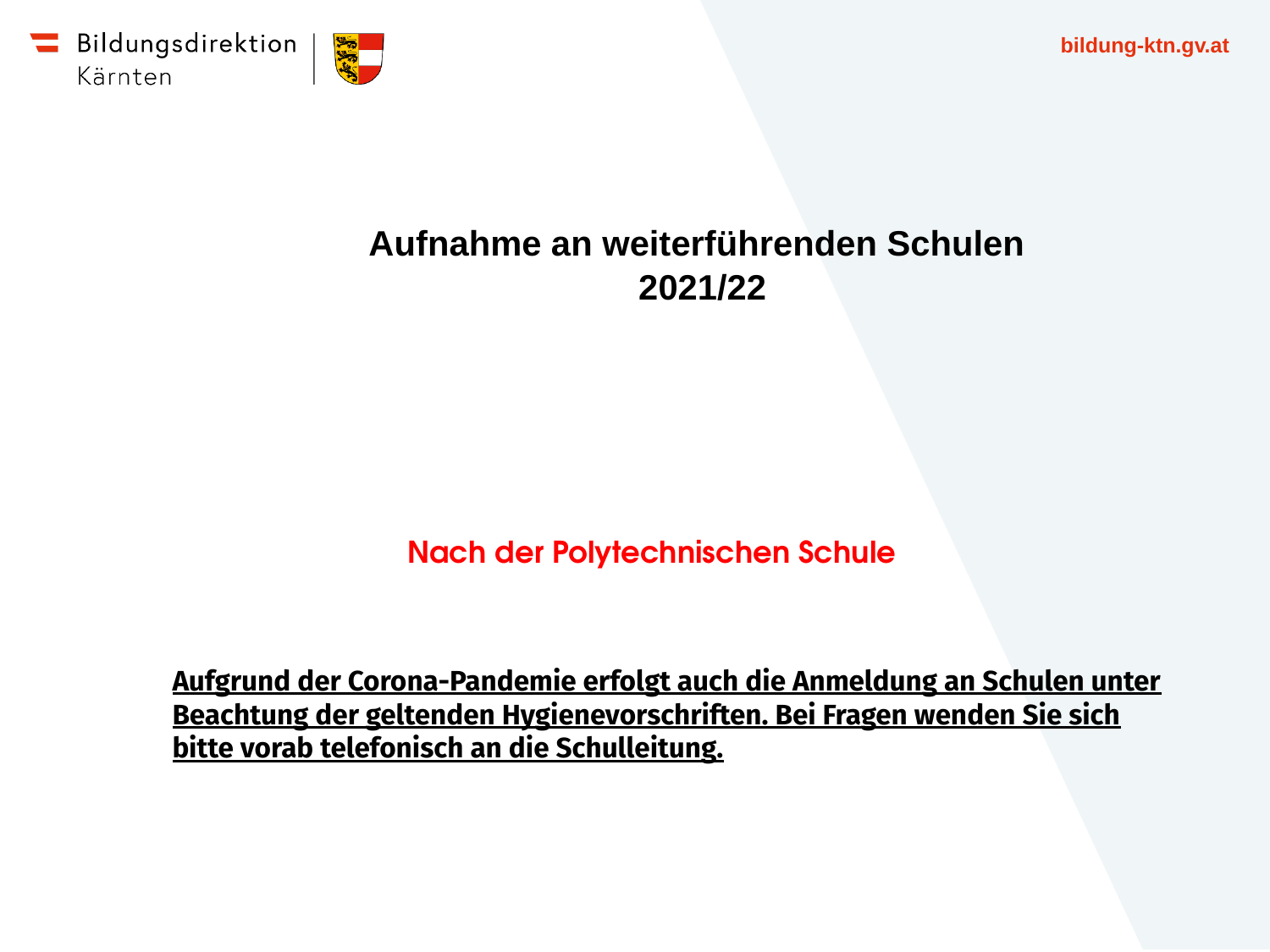

Aufnahme an weiterführenden Schulen
2021/22
Nach der Polytechnischen Schule
Aufgrund der Corona-Pandemie erfolgt auch die Anmeldung an Schulen unter Beachtung der geltenden Hygienevorschriften. Bei Fragen wenden Sie sich bitte vorab telefonisch an die Schulleitung.